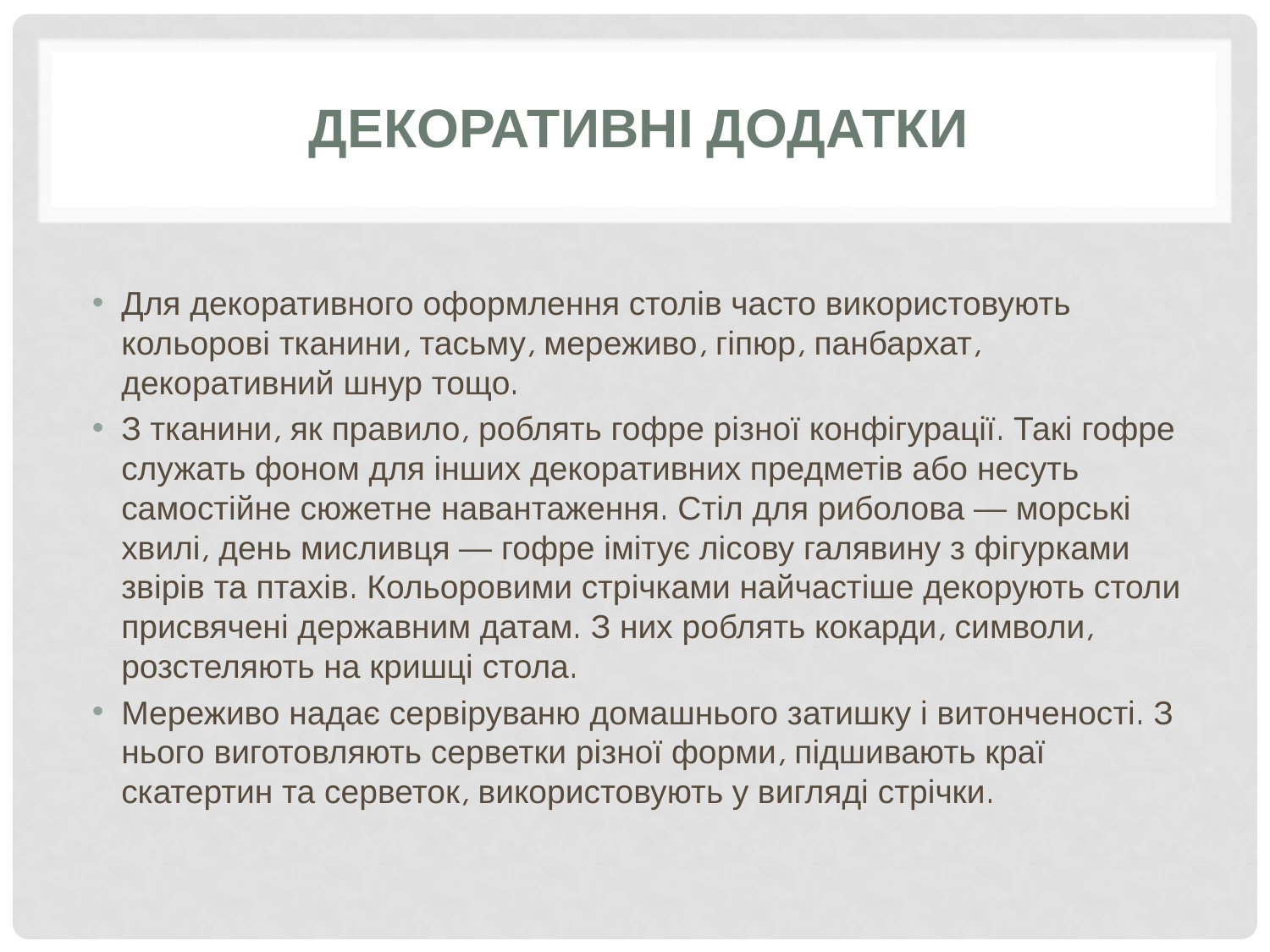

# Декоративні додатки
Для декоративного оформлення столів часто використовують кольорові тканини, тасьму, мереживо, гіпюр, панбархат, декоративний шнур тощо.
З тканини, як правило, роблять гофре різної конфігурації. Такі гофре служать фоном для інших декоративних предметів або несуть самостійне сюжетне навантаження. Стіл для риболова — морські хвилі, день мисливця — гофре імітує лісову галявину з фігурками звірів та птахів. Кольоровими стрічками найчастіше декорують столи присвячені державним датам. З них роблять кокарди, символи, розстеляють на кришці стола.
Мереживо надає сервіруваню домашнього затишку і витонченості. З нього виготовляють серветки різної форми, підшивають краї скатертин та серветок, використовують у вигляді стрічки.